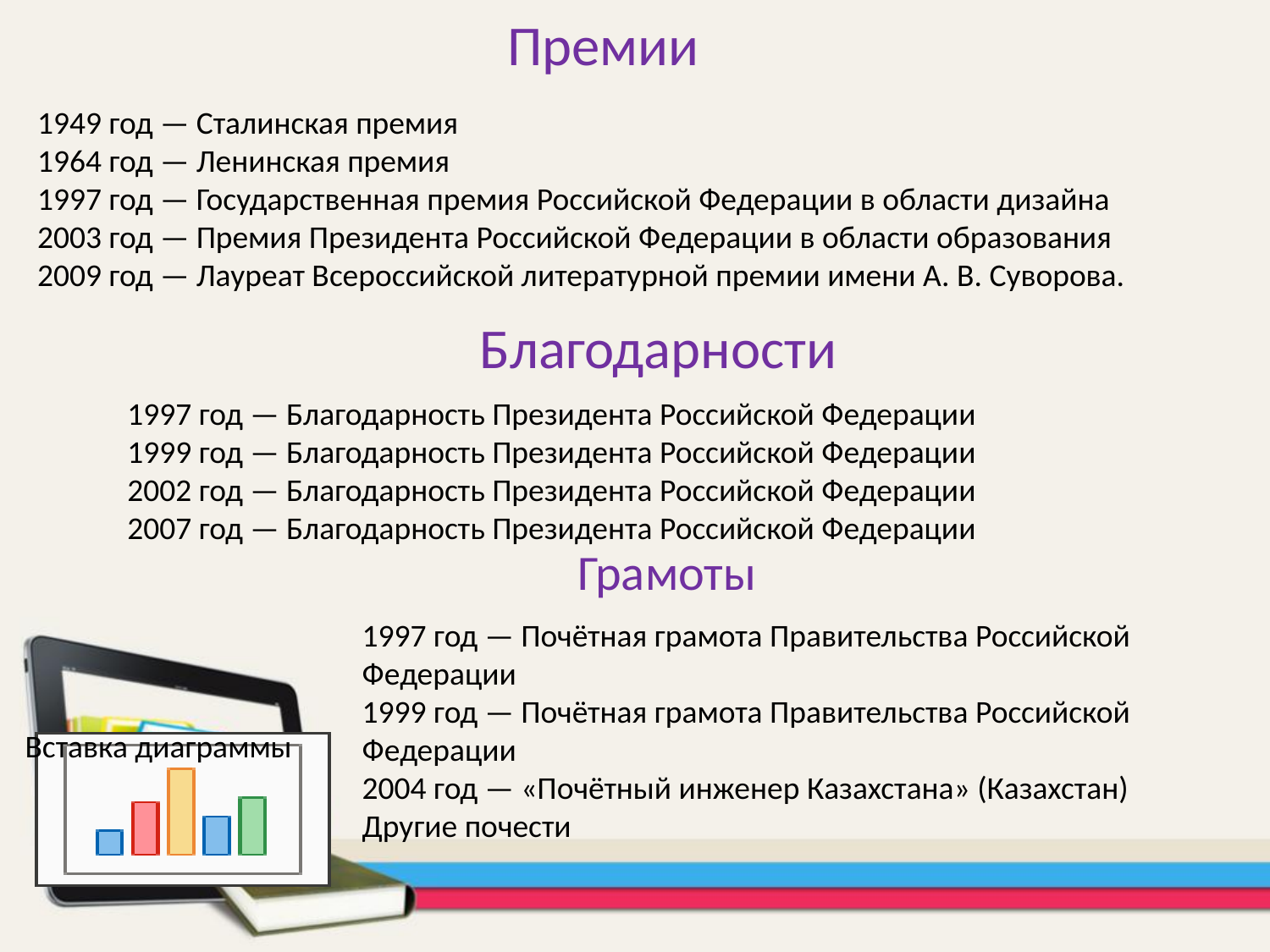

Премии
1949 год — Сталинская премия
1964 год — Ленинская премия
1997 год — Государственная премия Российской Федерации в области дизайна
2003 год — Премия Президента Российской Федерации в области образования
2009 год — Лауреат Всероссийской литературной премии имени А. В. Суворова.
Благодарности
1997 год — Благодарность Президента Российской Федерации
1999 год — Благодарность Президента Российской Федерации
2002 год — Благодарность Президента Российской Федерации
2007 год — Благодарность Президента Российской Федерации
Грамоты
1997 год — Почётная грамота Правительства Российской Федерации
1999 год — Почётная грамота Правительства Российской Федерации
2004 год — «Почётный инженер Казахстана» (Казахстан)
Другие почести